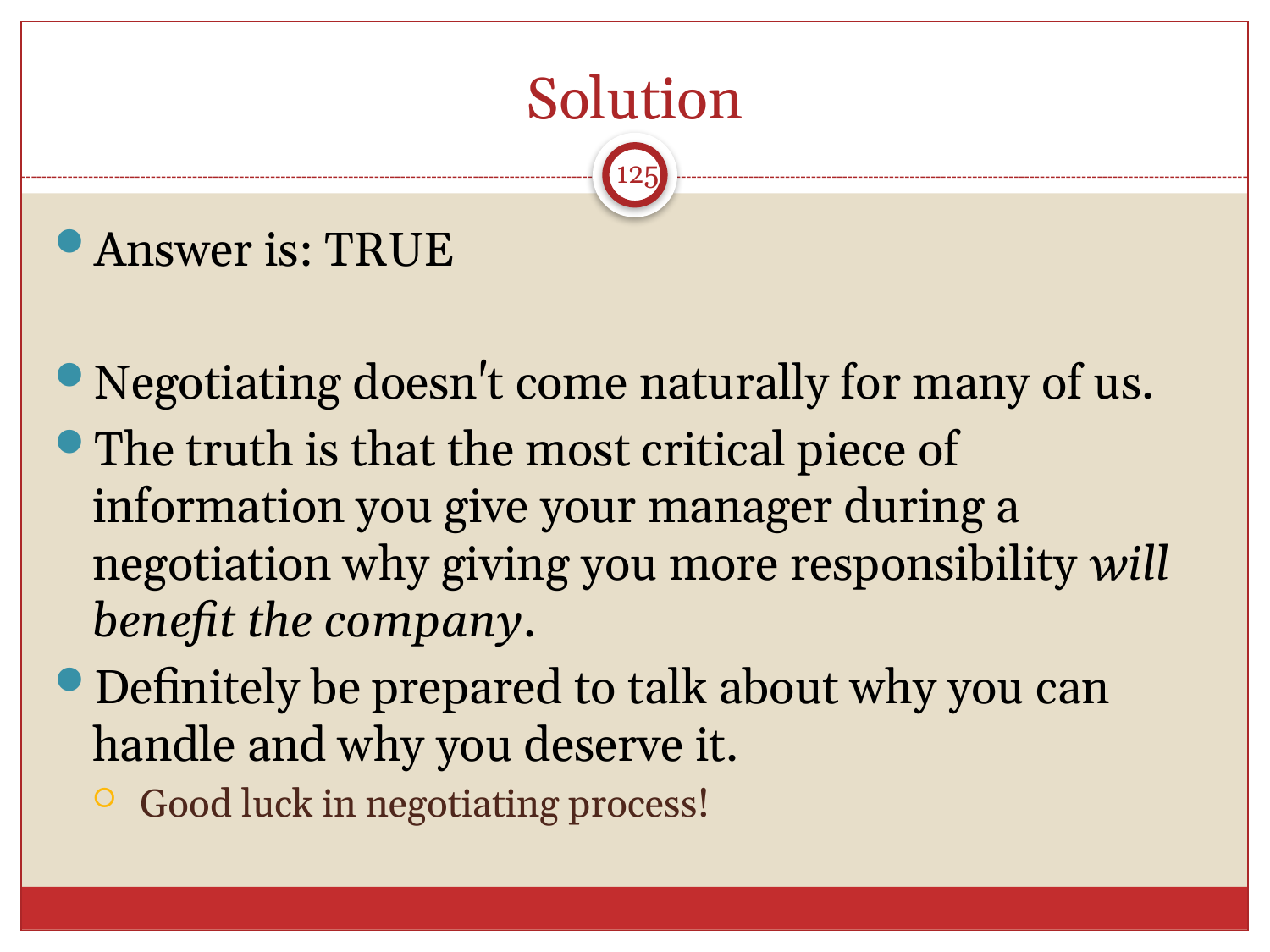

# Solution
125
Answer is: TRUE

Negotiating doesn't come naturally for many of us.
The truth is that the most critical piece of information you give your manager during a negotiation why giving you more responsibility will benefit the company.
Definitely be prepared to talk about why you can handle and why you deserve it.
 Good luck in negotiating process!